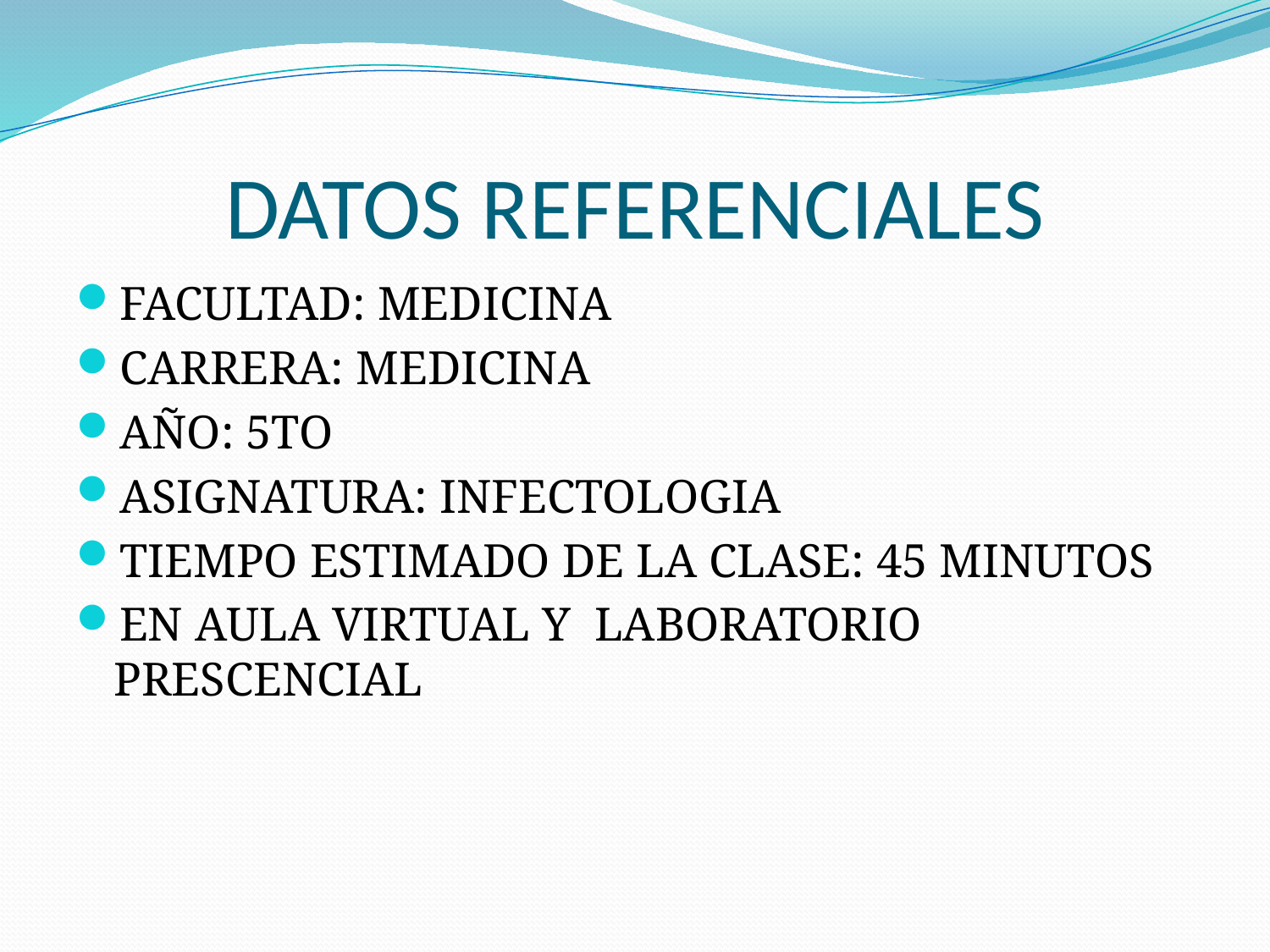

# DATOS REFERENCIALES
FACULTAD: MEDICINA
CARRERA: MEDICINA
AÑO: 5TO
ASIGNATURA: INFECTOLOGIA
TIEMPO ESTIMADO DE LA CLASE: 45 MINUTOS
EN AULA VIRTUAL Y  LABORATORIO PRESCENCIAL